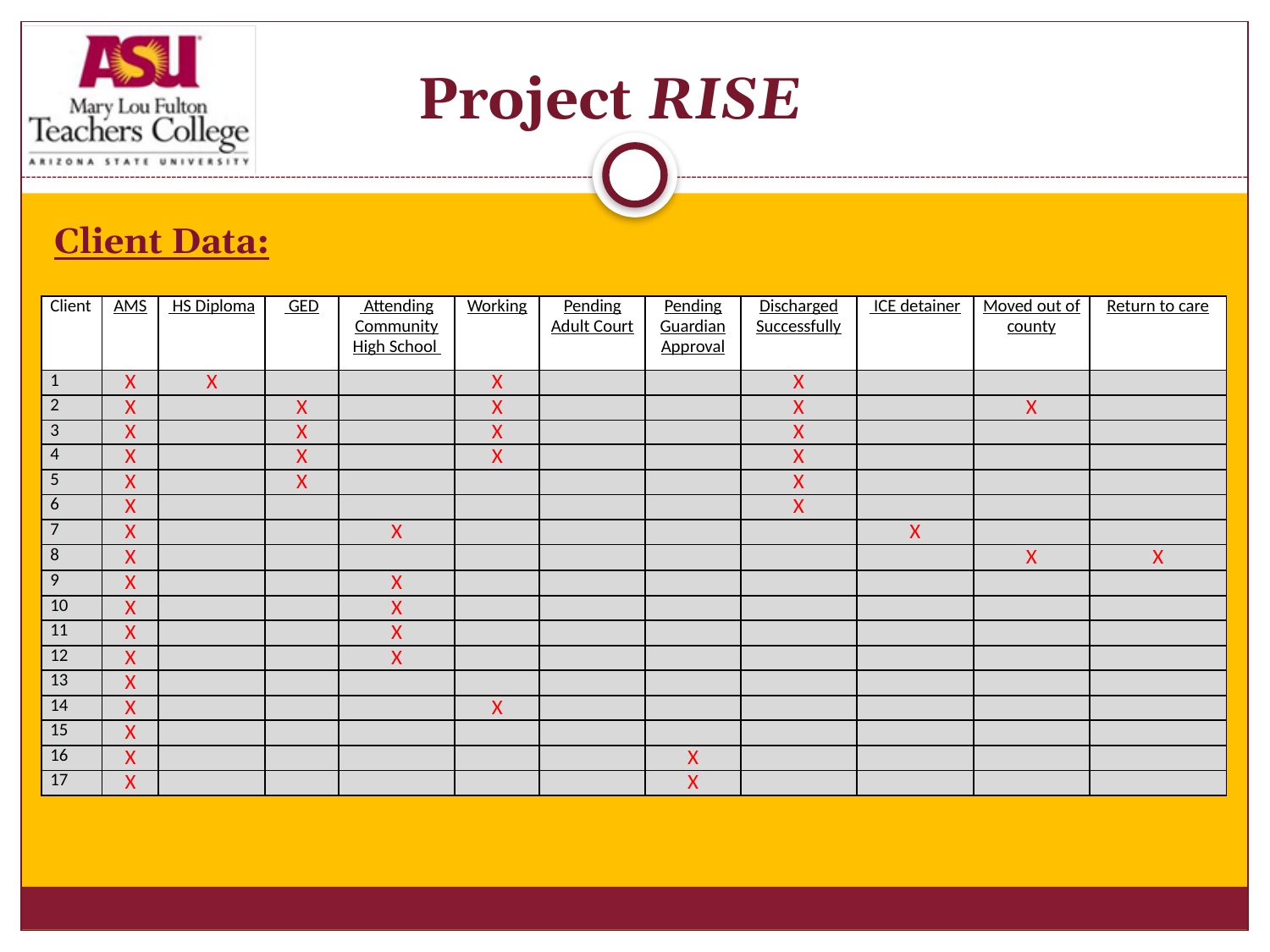

# Project RISE 3
Client Data:

| Client | AMS | HS Diploma | GED | Attending Community High School | Working | Pending Adult Court | Pending Guardian Approval | Discharged Successfully | ICE detainer | Moved out of county | Return to care |
| --- | --- | --- | --- | --- | --- | --- | --- | --- | --- | --- | --- |
| 1 | X | X |  |  | X |  |  | X |  |  |  |
| 2 | X |  | X |  | X |  |  | X |  | X |  |
| 3 | X |  | X |  | X |  |  | X |  |  |  |
| 4 | X |  | X |  | X |  |  | X |  |  |  |
| 5 | X |  | X |  |  |  |  | X |  |  |  |
| 6 | X |  |  |  |  |  |  | X |  |  |  |
| 7 | X |  |  | X |  |  |  |  | X |  |  |
| 8 | X |  |  |  |  |  |  |  |  | X | X |
| 9 | X |  |  | X |  |  |  |  |  |  |  |
| 10 | X |  |  | X |  |  |  |  |  |  |  |
| 11 | X |  |  | X |  |  |  |  |  |  |  |
| 12 | X |  |  | X |  |  |  |  |  |  |  |
| 13 | X |  |  |  |  |  |  |  |  |  |  |
| 14 | X |  |  |  | X |  |  |  |  |  |  |
| 15 | X |  |  |  |  |  |  |  |  |  |  |
| 16 | X |  |  |  |  |  | X |  |  |  |  |
| 17 | X |  |  |  |  |  | X |  |  |  |  |